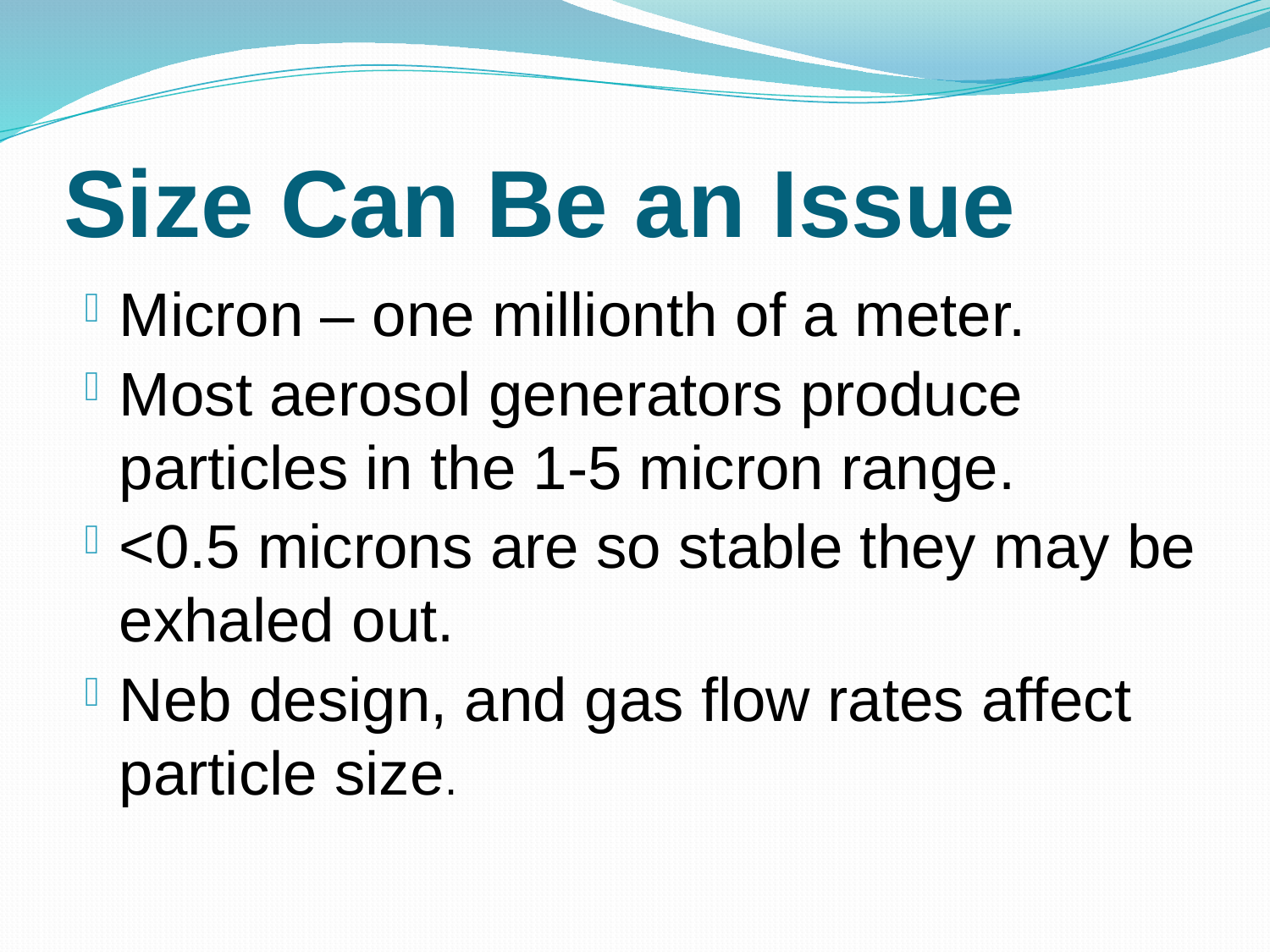

# Size Can Be an Issue
Micron – one millionth of a meter.
Most aerosol generators produce particles in the 1-5 micron range.
<0.5 microns are so stable they may be exhaled out.
Neb design, and gas flow rates affect particle size.